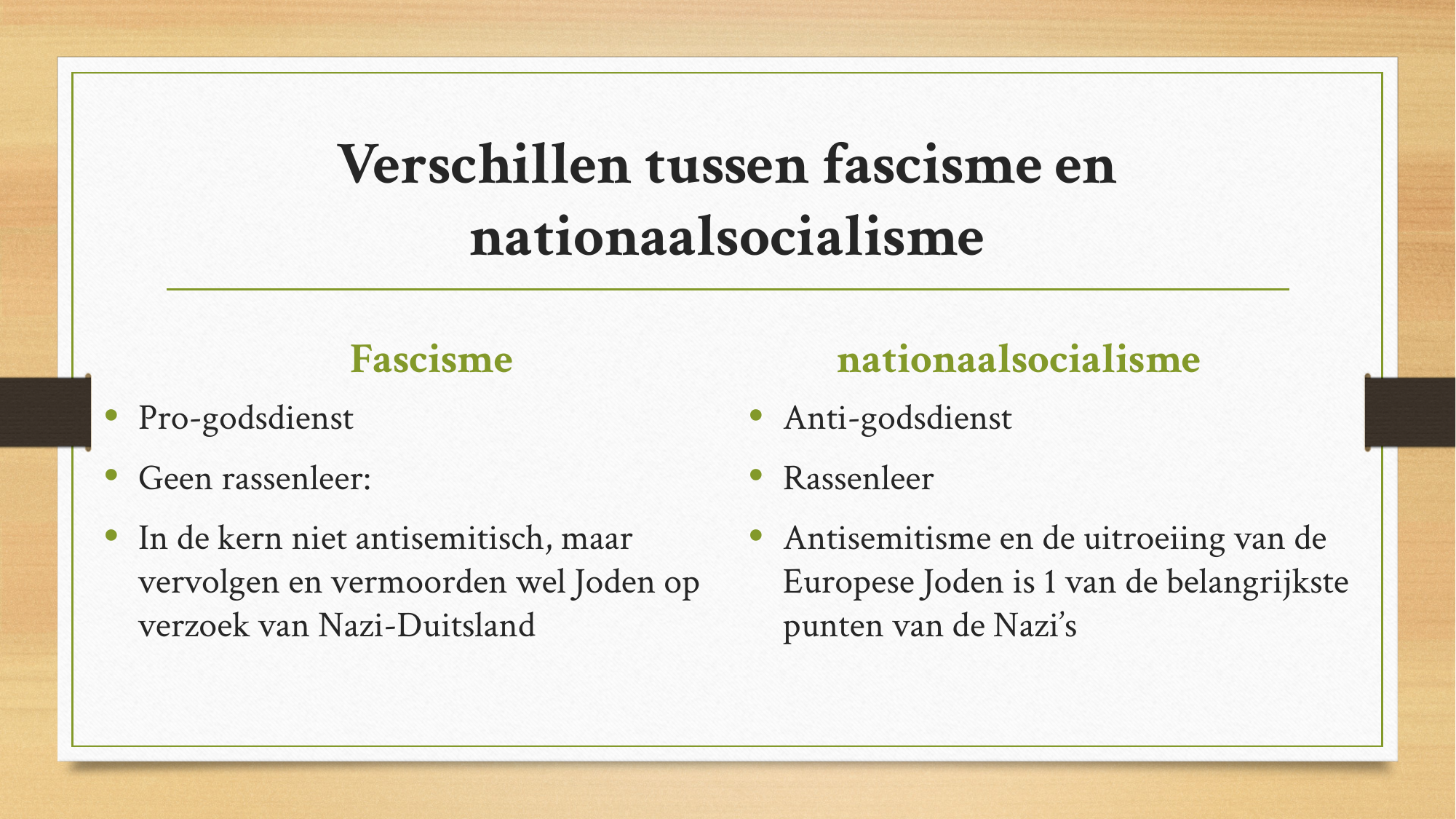

# Verschillen tussen fascisme en nationaalsocialisme
Fascisme
nationaalsocialisme
Pro-godsdienst
Geen rassenleer:
In de kern niet antisemitisch, maar vervolgen en vermoorden wel Joden op verzoek van Nazi-Duitsland
Anti-godsdienst
Rassenleer
Antisemitisme en de uitroeiing van de Europese Joden is 1 van de belangrijkste punten van de Nazi’s